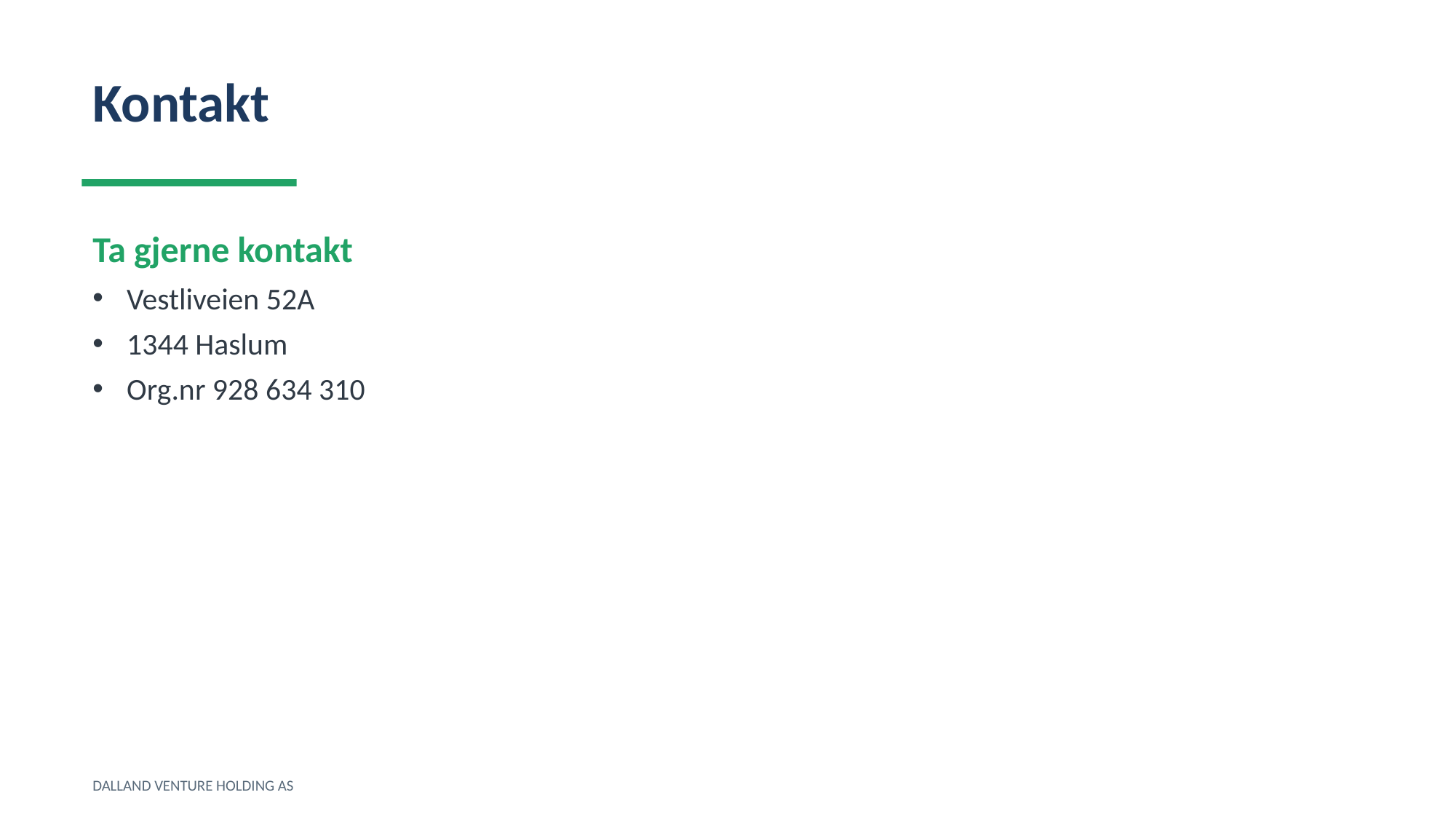

Kontakt

Ta gjerne kontakt
Vestliveien 52A
1344 Haslum
Org.nr 928 634 310
DALLAND VENTURE HOLDING AS